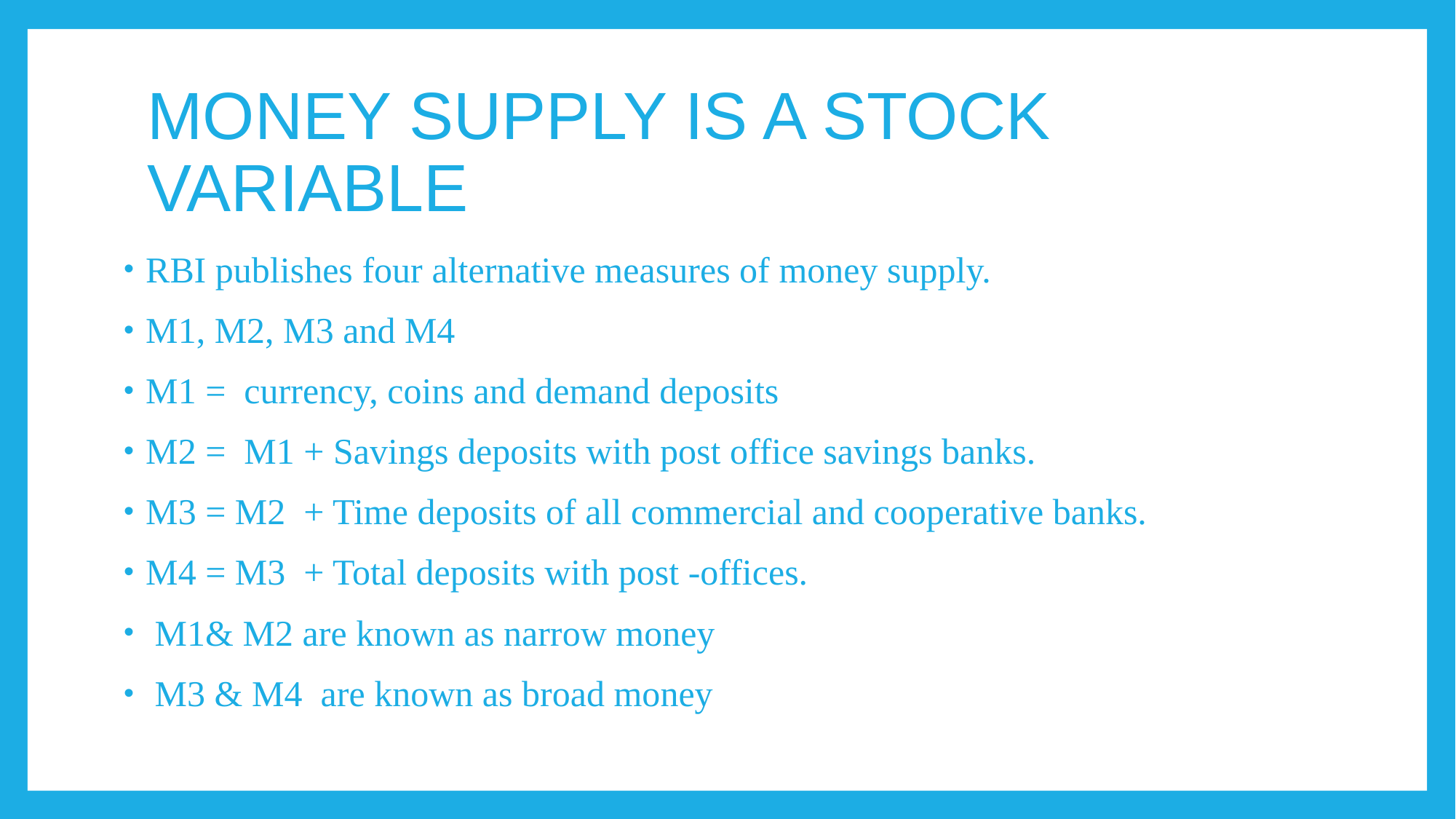

# MONEY SUPPLY IS A STOCK VARIABLE
RBI publishes four alternative measures of money supply.
M1, M2, M3 and M4
M1 =  currency, coins and demand deposits
M2 =  M1 + Savings deposits with post office savings banks.
M3 = M2  + Time deposits of all commercial and cooperative banks.
M4 = M3  + Total deposits with post -offices.
 M1& M2 are known as narrow money
 M3 & M4  are known as broad money